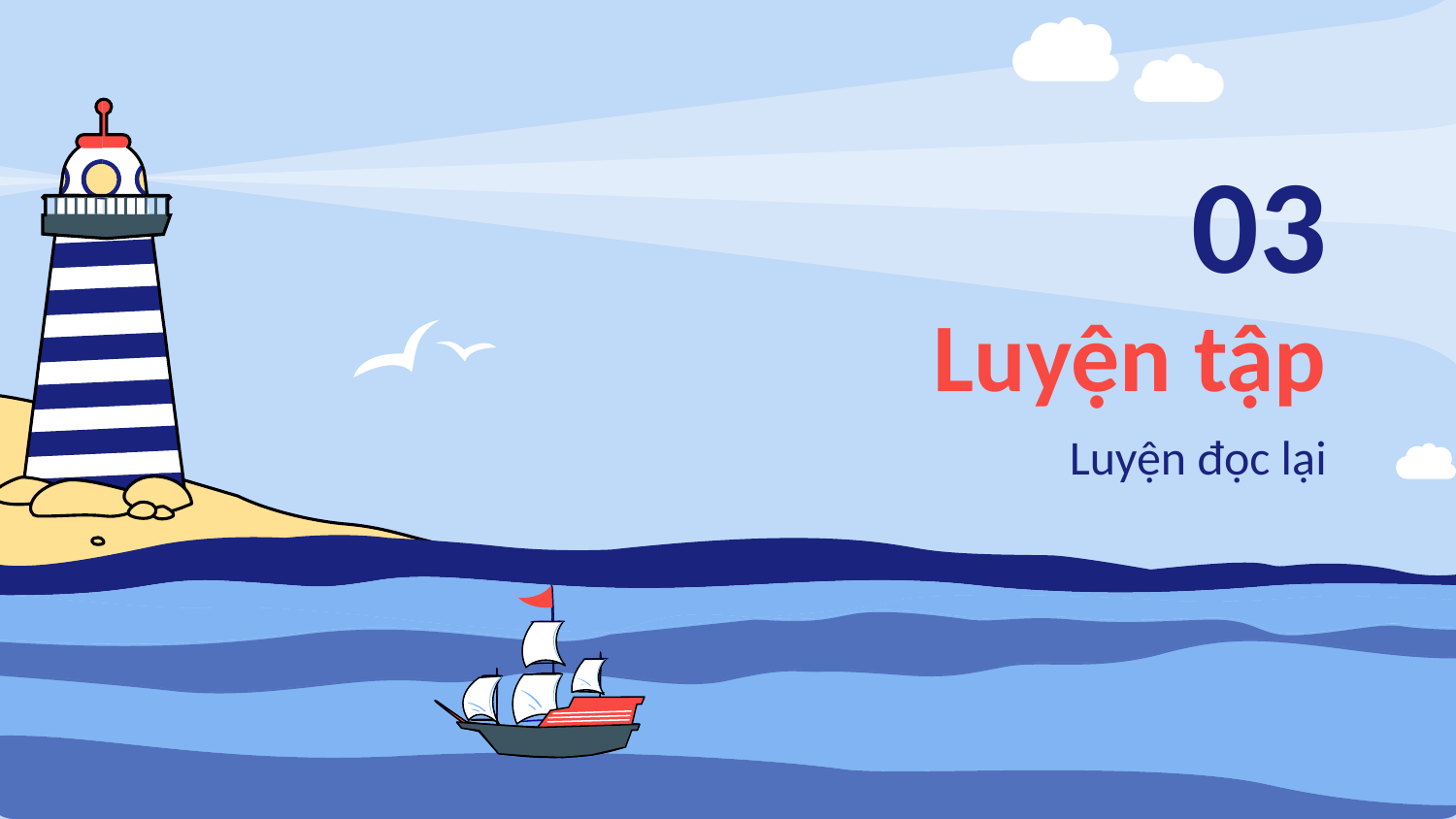

03
# Luyện tập

Luyện đọc lại